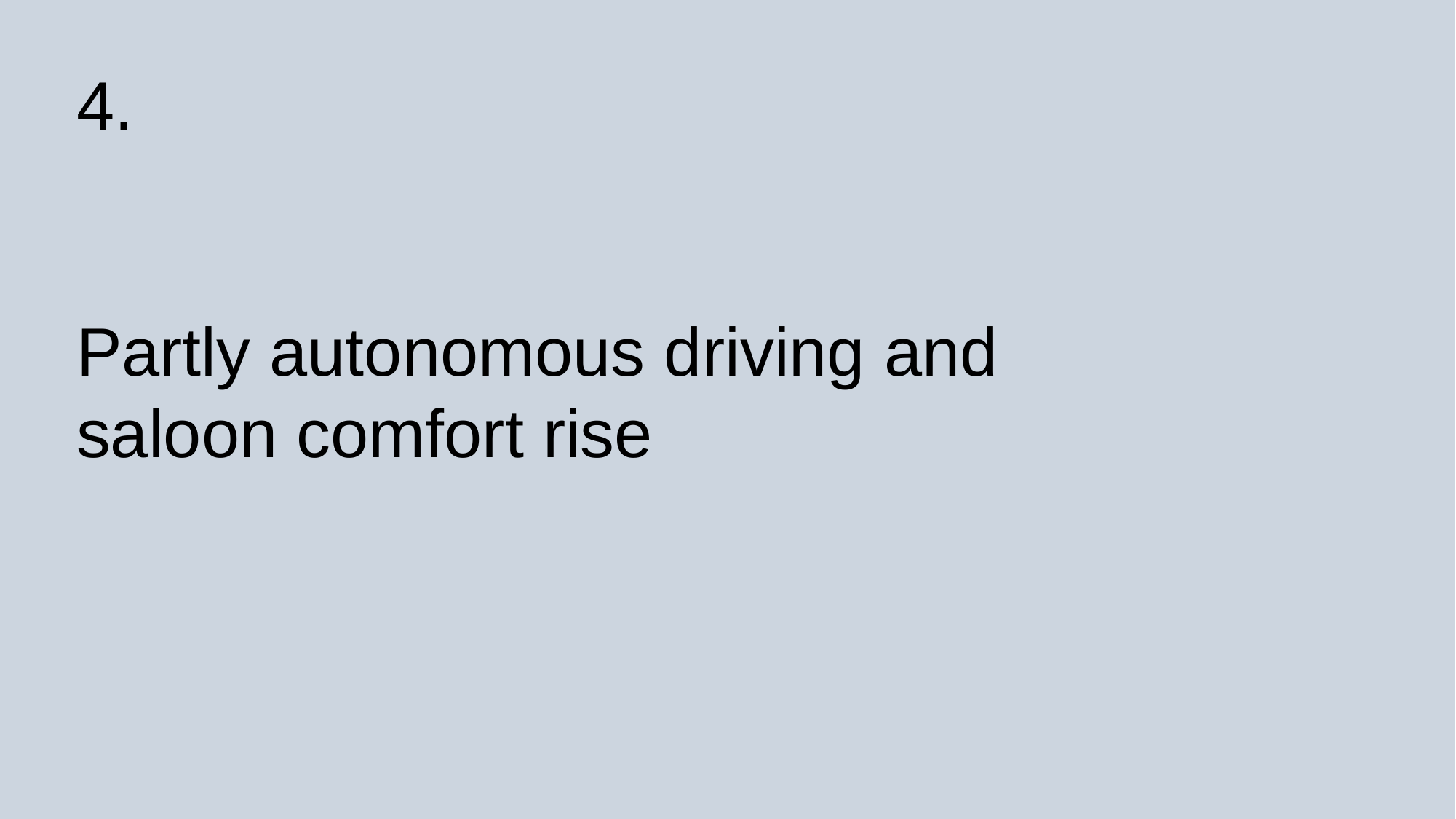

4.
# Partly autonomous driving and saloon comfort rise